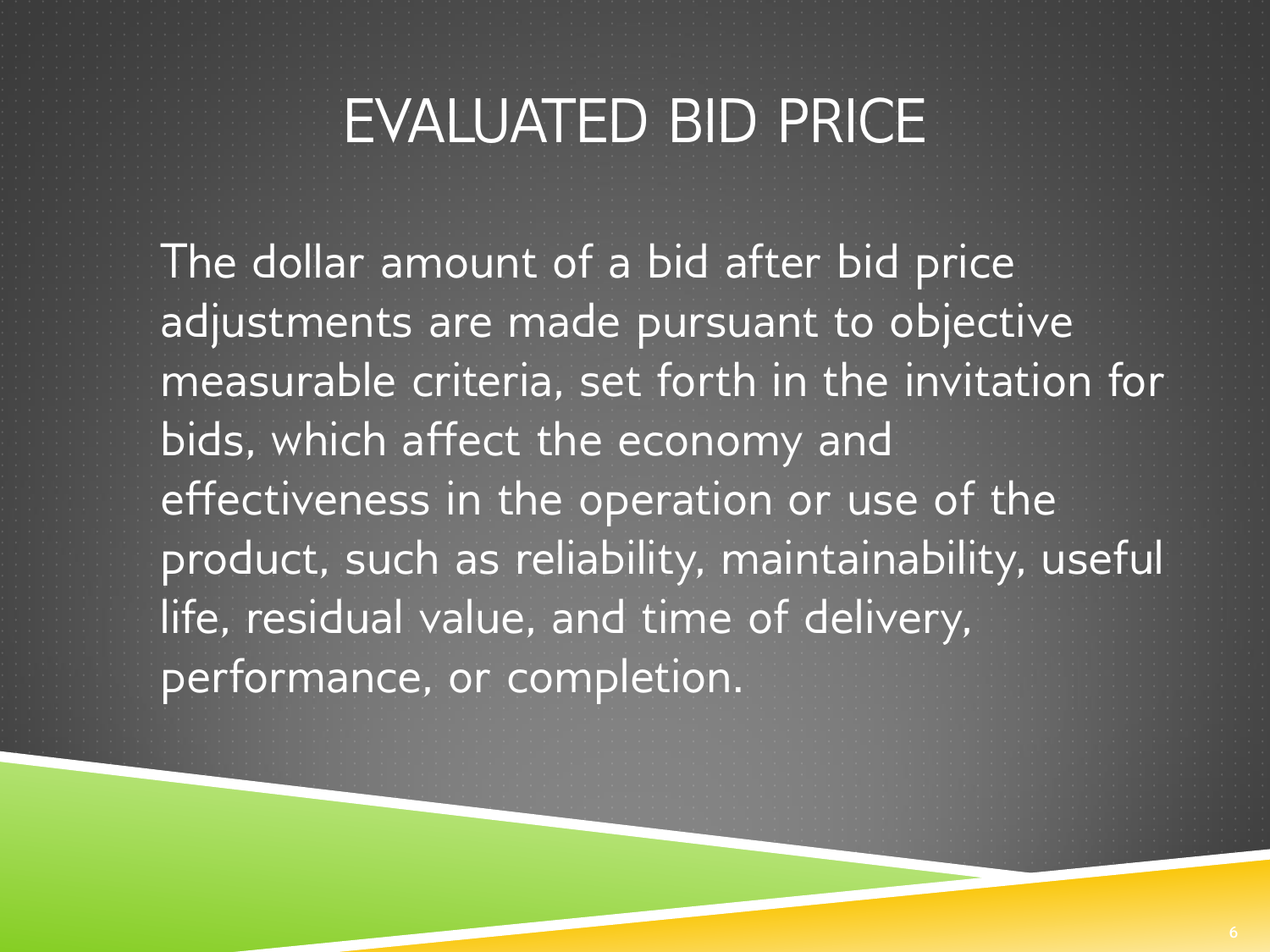

# Evaluated bid price
The dollar amount of a bid after bid price adjustments are made pursuant to objective measurable criteria, set forth in the invitation for bids, which affect the economy and effectiveness in the operation or use of the product, such as reliability, maintainability, useful life, residual value, and time of delivery, performance, or completion.

6